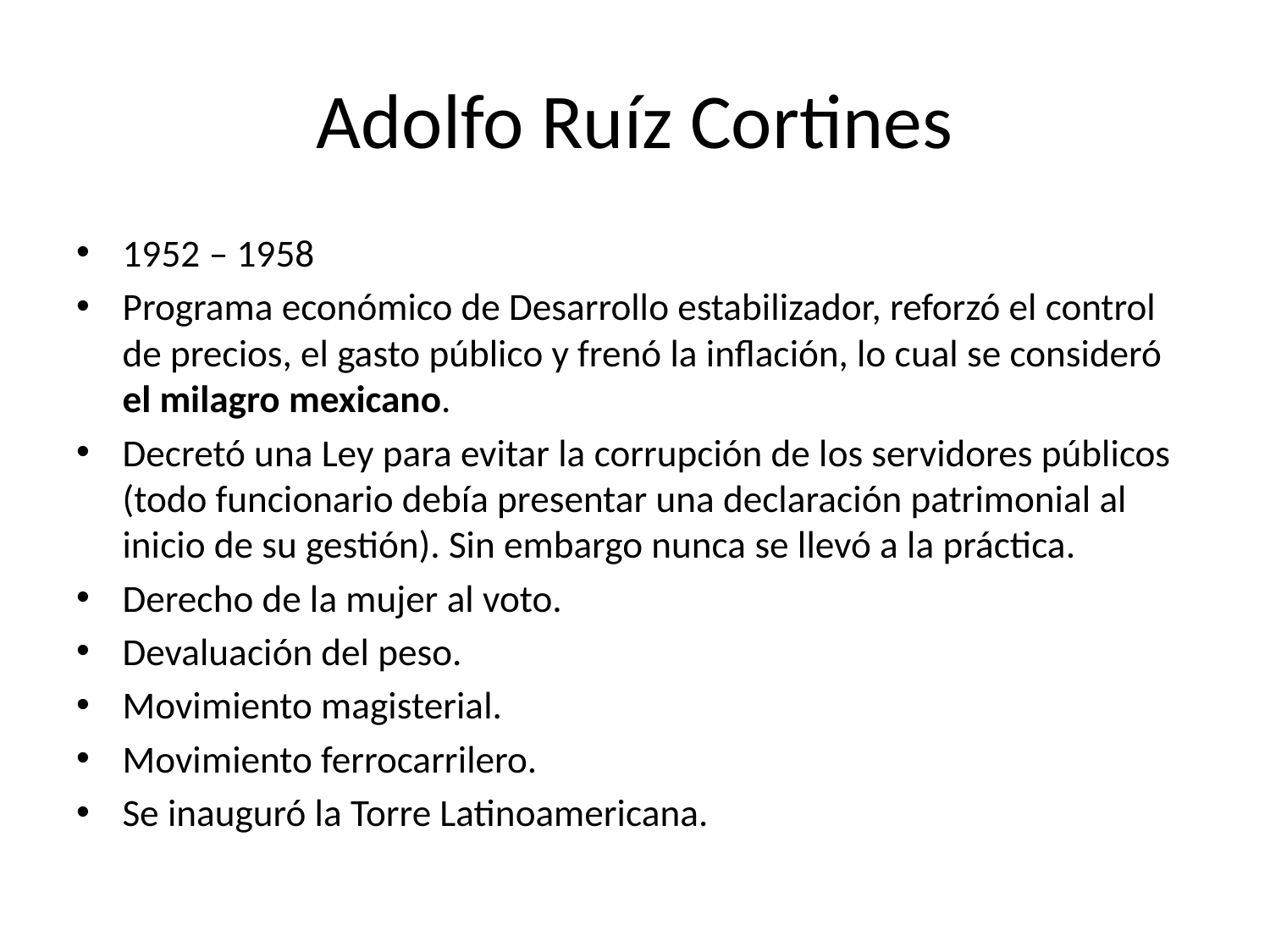

# Adolfo Ruíz Cortines
1952 – 1958
Programa económico de Desarrollo estabilizador, reforzó el control de precios, el gasto público y frenó la inflación, lo cual se consideró el milagro mexicano.
Decretó una Ley para evitar la corrupción de los servidores públicos (todo funcionario debía presentar una declaración patrimonial al inicio de su gestión). Sin embargo nunca se llevó a la práctica.
Derecho de la mujer al voto.
Devaluación del peso.
Movimiento magisterial.
Movimiento ferrocarrilero.
Se inauguró la Torre Latinoamericana.